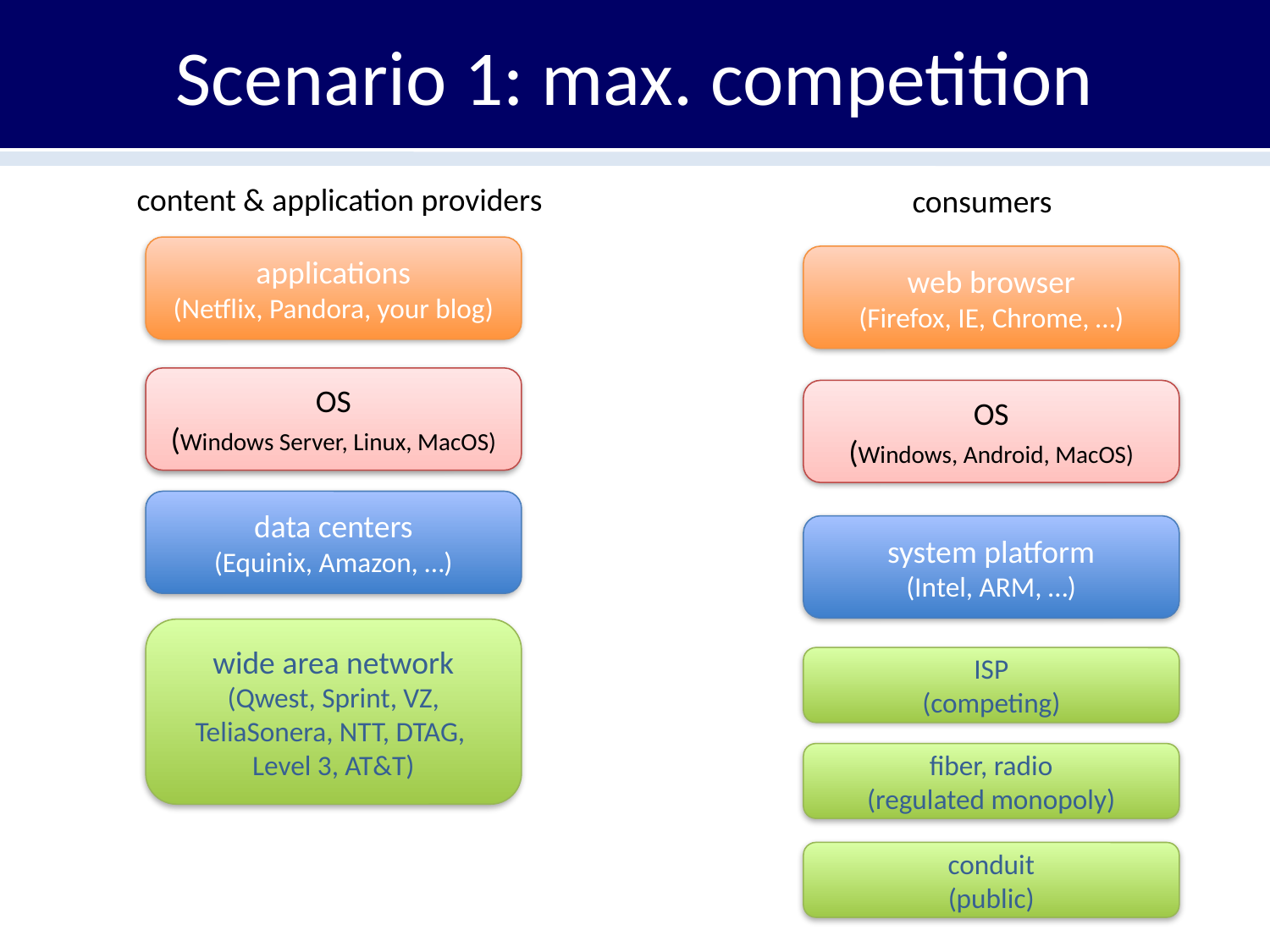

# Scenario 1: max. competition
content & application providers
consumers
applications
(Netflix, Pandora, your blog)
web browser
(Firefox, IE, Chrome, …)
OS
(Windows Server, Linux, MacOS)
OS
(Windows, Android, MacOS)
data centers
(Equinix, Amazon, …)
system platform
(Intel, ARM, …)
wide area network
(Qwest, Sprint, VZ, TeliaSonera, NTT, DTAG,  Level 3, AT&T)
ISP
(competing)
fiber, radio
(regulated monopoly)
conduit
(public)